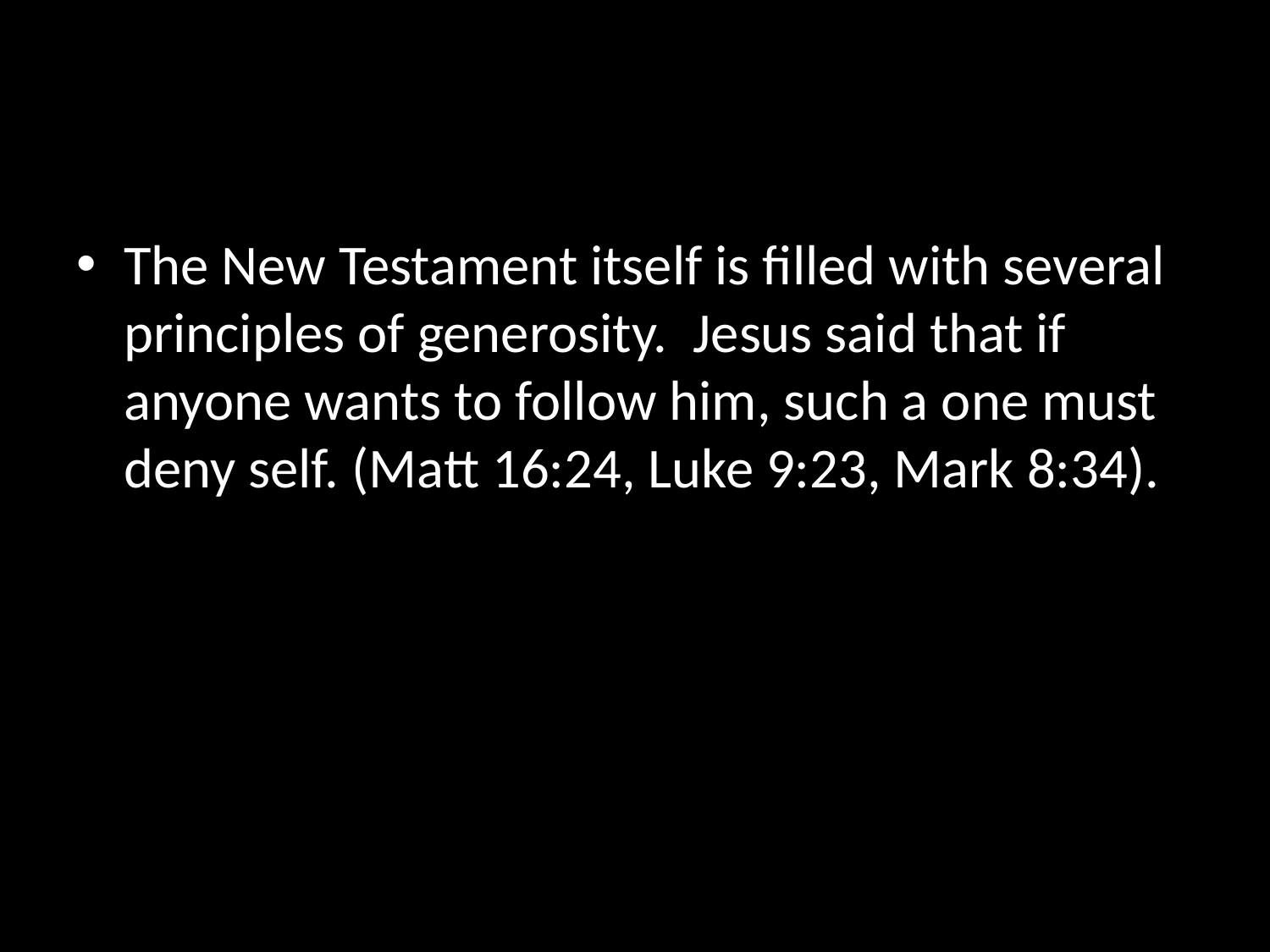

#
The New Testament itself is filled with several principles of generosity.  Jesus said that if anyone wants to follow him, such a one must deny self. (Matt 16:24, Luke 9:23, Mark 8:34).